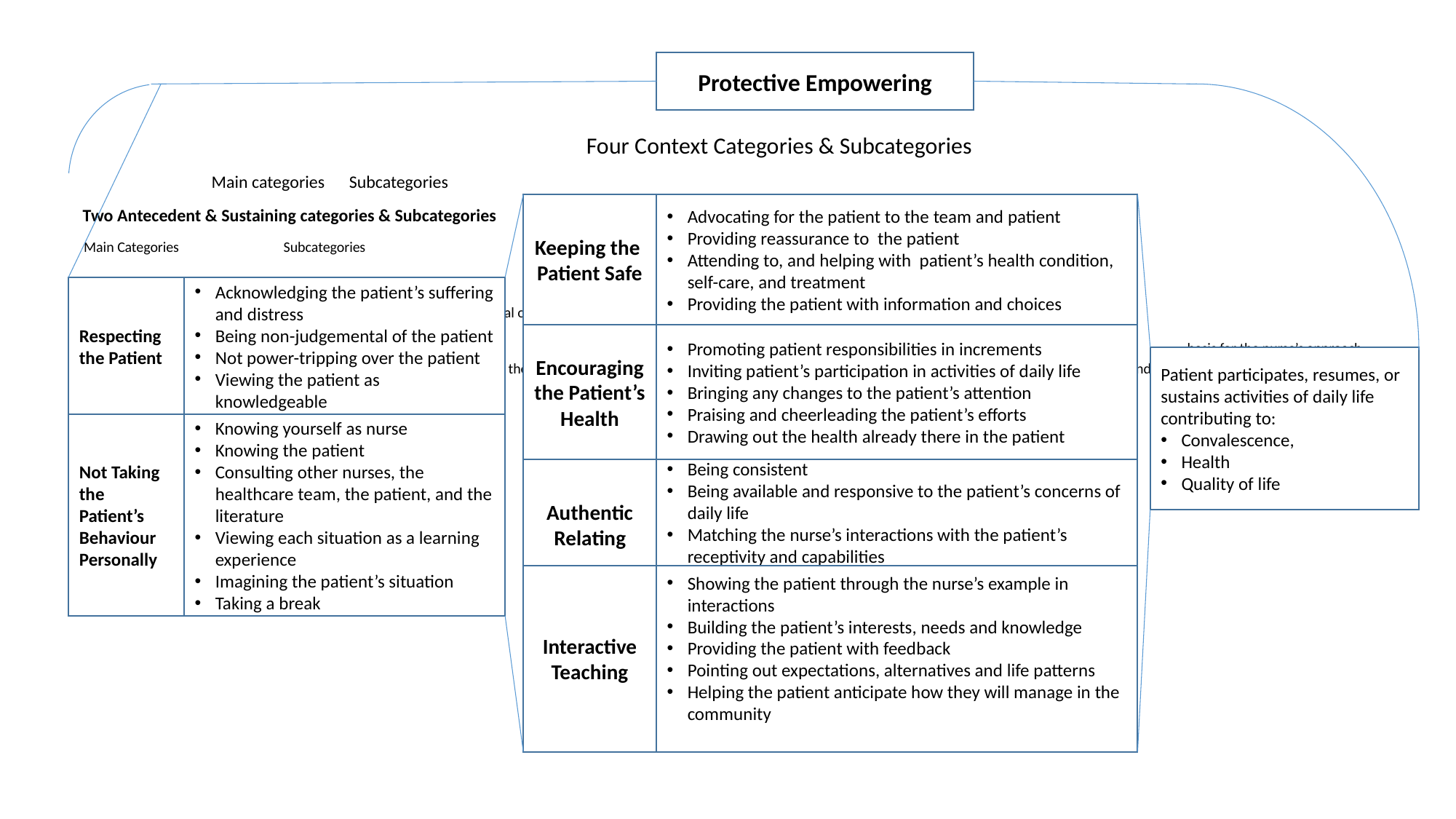

Four Context Categories & Subcategories
				                  Main categories		Subcategories
            Two Antecedent & Sustaining categories & Subcategories
               Main Categories                                Subcategories

											Consequence																																																																																																																																			         Consequence represents the											           goal of protective empowering
          Two main categories that represent antecedent & sustaining values 									& actions of protective empowering which serve as the									basis for the nurse’s approach	                                                   																																																             Four main categories that represent the contexts through which protective empowerment occurs 			 			                and changes depending upon the patient’s situation
Protective Empowering

Advocating for the patient to the team and patient
Providing reassurance to  the patient
Attending to, and helping with  patient’s health condition, self-care, and treatment
Providing the patient with information and choices
Keeping the
Patient Safe
Respecting the Patient
Acknowledging the patient’s suffering and distress
Being non-judgemental of the patient
Not power-tripping over the patient
Viewing the patient as knowledgeable
Encouraging the Patient’s Health
Promoting patient responsibilities in increments
Inviting patient’s participation in activities of daily life
Bringing any changes to the patient’s attention
Praising and cheerleading the patient’s efforts
Drawing out the health already there in the patient
Patient participates, resumes, or sustains activities of daily life contributing to:
Convalescence,
Health
Quality of life
Knowing yourself as nurse
Knowing the patient
Consulting other nurses, the healthcare team, the patient, and the literature
Viewing each situation as a learning experience
Imagining the patient’s situation
Taking a break
Not Taking the Patient’s Behaviour Personally
Authentic Relating
Being consistent
Being available and responsive to the patient’s concerns of daily life
Matching the nurse’s interactions with the patient’s receptivity and capabilities
Showing the patient through the nurse’s example in interactions
Building the patient’s interests, needs and knowledge
Providing the patient with feedback
Pointing out expectations, alternatives and life patterns
Helping the patient anticipate how they will manage in the community

Interactive Teaching